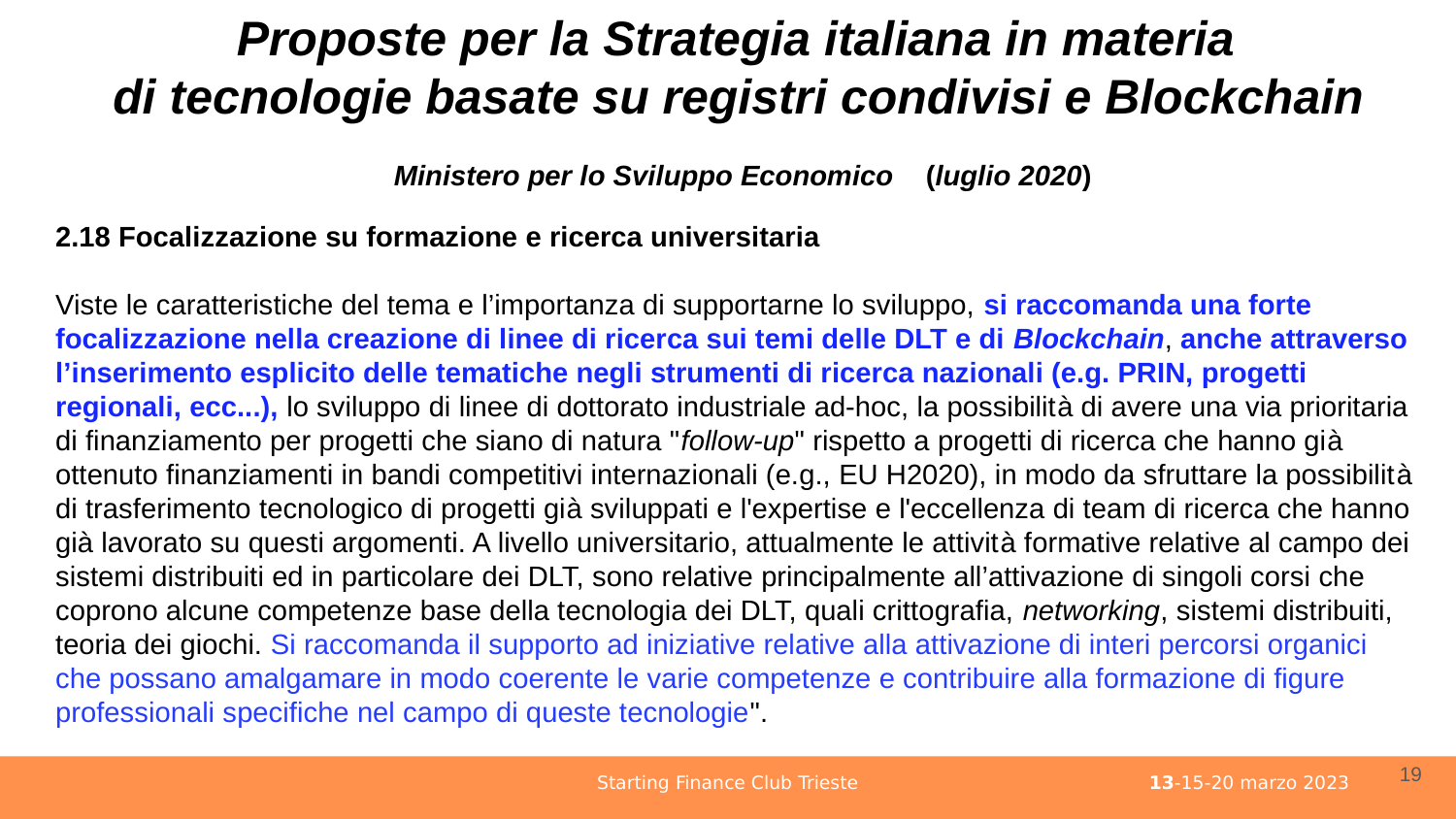

Proposte per la Strategia italiana in materia
di tecnologie basate su registri condivisi e Blockchain

Ministero per lo Sviluppo Economico    (luglio 2020)
2.18 Focalizzazione su formazione e ricerca universitaria

Viste le caratteristiche del tema e l’importanza di supportarne lo sviluppo, si raccomanda una forte
focalizzazione nella creazione di linee di ricerca sui temi delle DLT e di Blockchain, anche attraverso
l’inserimento esplicito delle tematiche negli strumenti di ricerca nazionali (e.g. PRIN, progetti
regionali, ecc...), lo sviluppo di linee di dottorato industriale ad-hoc, la possibilità di avere una via prioritaria
di finanziamento per progetti che siano di natura "follow-up" rispetto a progetti di ricerca che hanno già
ottenuto finanziamenti in bandi competitivi internazionali (e.g., EU H2020), in modo da sfruttare la possibilità
di trasferimento tecnologico di progetti già sviluppati e l'expertise e l'eccellenza di team di ricerca che hanno
già lavorato su questi argomenti. A livello universitario, attualmente le attività formative relative al campo dei
sistemi distribuiti ed in particolare dei DLT, sono relative principalmente all’attivazione di singoli corsi che
coprono alcune competenze base della tecnologia dei DLT, quali crittografia, networking, sistemi distribuiti,
teoria dei giochi. Si raccomanda il supporto ad iniziative relative alla attivazione di interi percorsi organici
che possano amalgamare in modo coerente le varie competenze e contribuire alla formazione di figure
professionali specifiche nel campo di queste tecnologie".
19